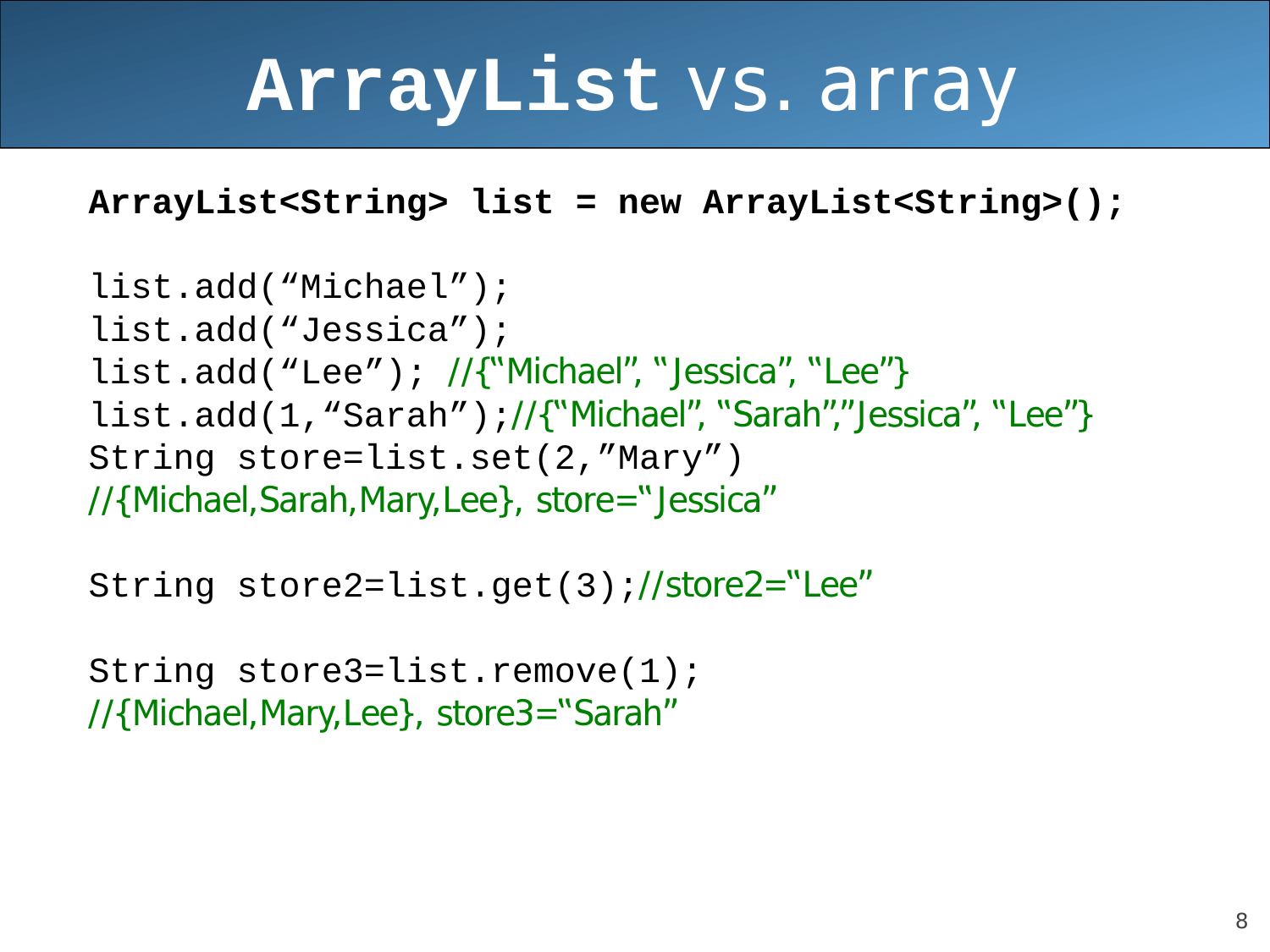

# ArrayList vs. array
ArrayList<String> list = new ArrayList<String>();

list.add(“Michael”);
list.add(“Jessica”);
list.add(“Lee”); //{“Michael”, “Jessica”, “Lee”}
list.add(1,“Sarah”);//{“Michael”, “Sarah”,”Jessica”, “Lee”}
String store=list.set(2,”Mary”)
//{Michael,Sarah,Mary,Lee}, store=“Jessica”

String store2=list.get(3);//store2=“Lee”

String store3=list.remove(1);
//{Michael,Mary,Lee}, store3=“Sarah”